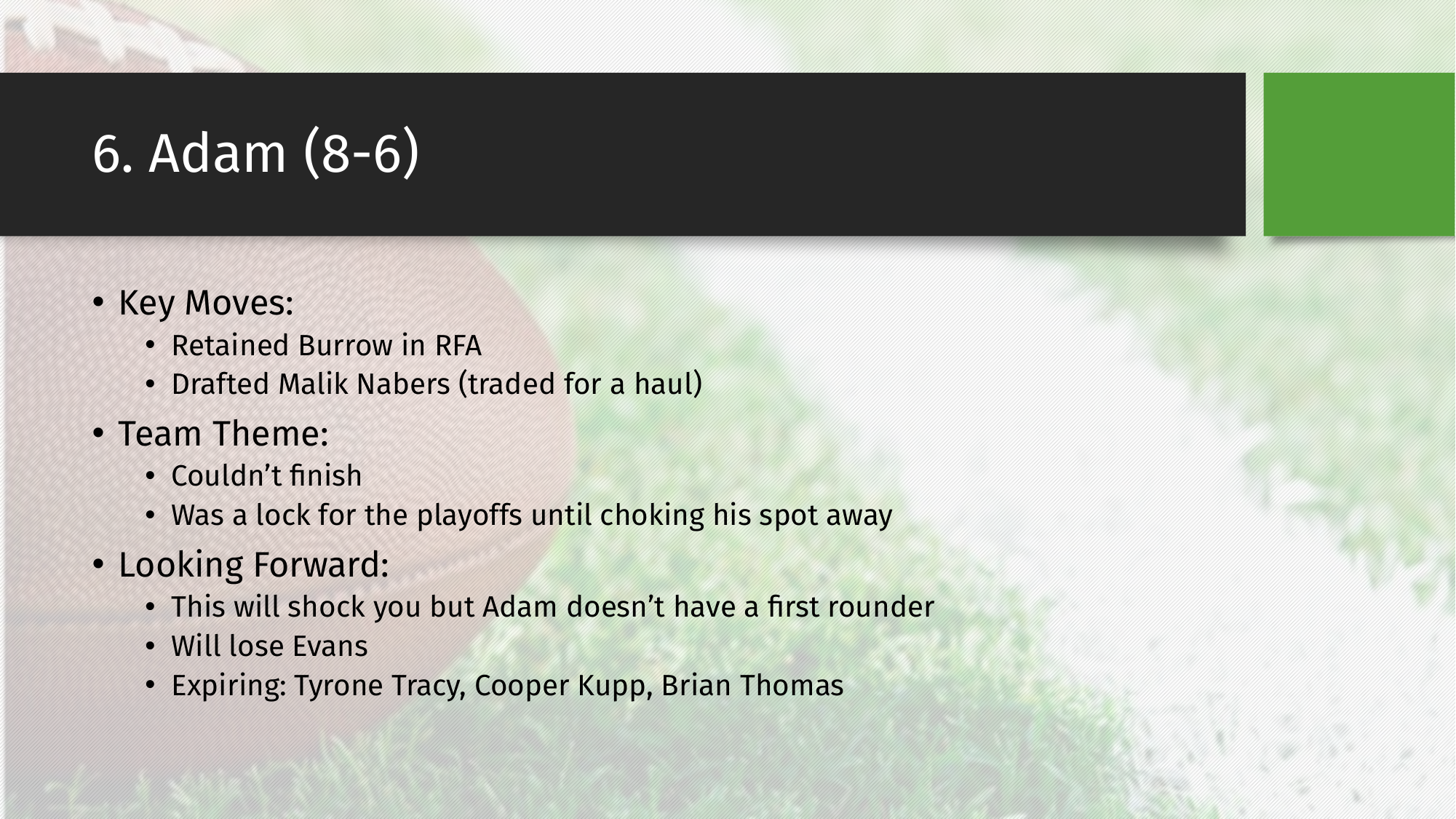

# 6. Adam (8-6)
Key Moves:
Retained Burrow in RFA
Drafted Malik Nabers (traded for a haul)
Team Theme:
Couldn’t finish
Was a lock for the playoffs until choking his spot away
Looking Forward:
This will shock you but Adam doesn’t have a first rounder
Will lose Evans
Expiring: Tyrone Tracy, Cooper Kupp, Brian Thomas